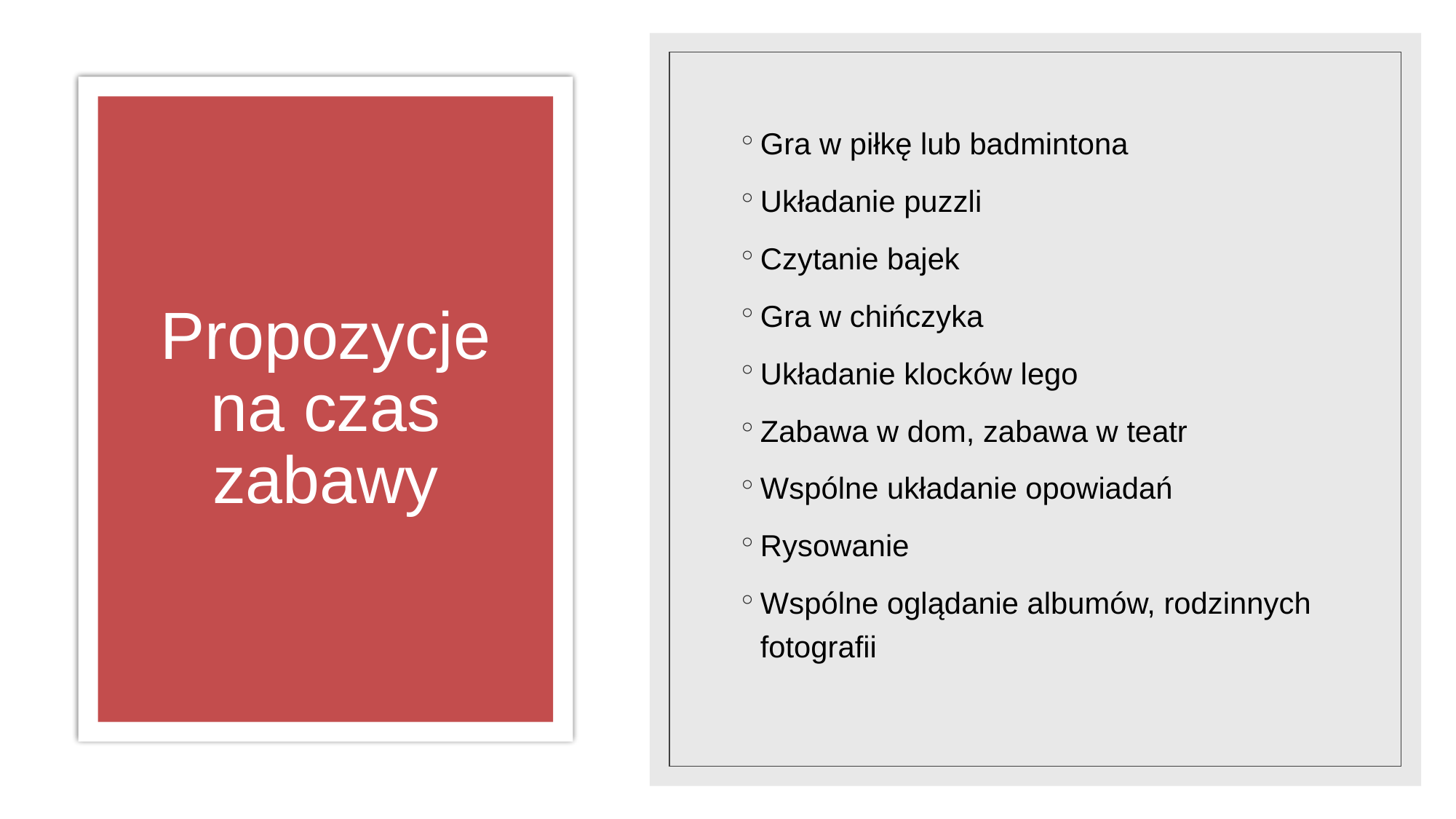

Gra w piłkę lub badmintona
Układanie puzzli
Czytanie bajek
Gra w chińczyka
Układanie klocków lego
Zabawa w dom, zabawa w teatr
Wspólne układanie opowiadań
Rysowanie
Wspólne oglądanie albumów, rodzinnych fotografii

# Propozycje na czas zabawy